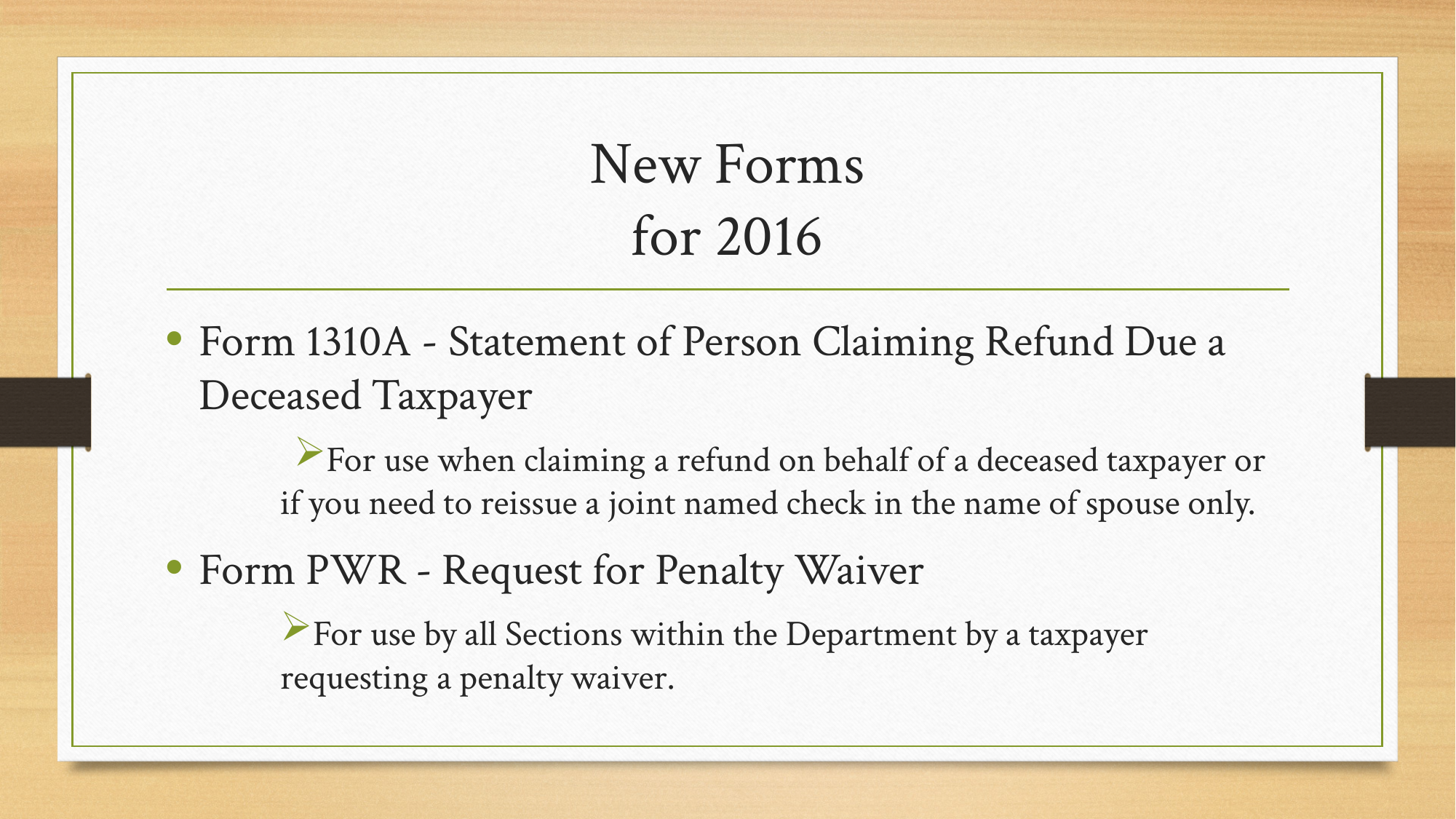

# New Forms for 2016
Form 1310A - Statement of Person Claiming Refund Due a Deceased Taxpayer
For use when claiming a refund on behalf of a deceased taxpayer or if you need to reissue a joint named check in the name of spouse only.
Form PWR - Request for Penalty Waiver
For use by all Sections within the Department by a taxpayer requesting a penalty waiver.